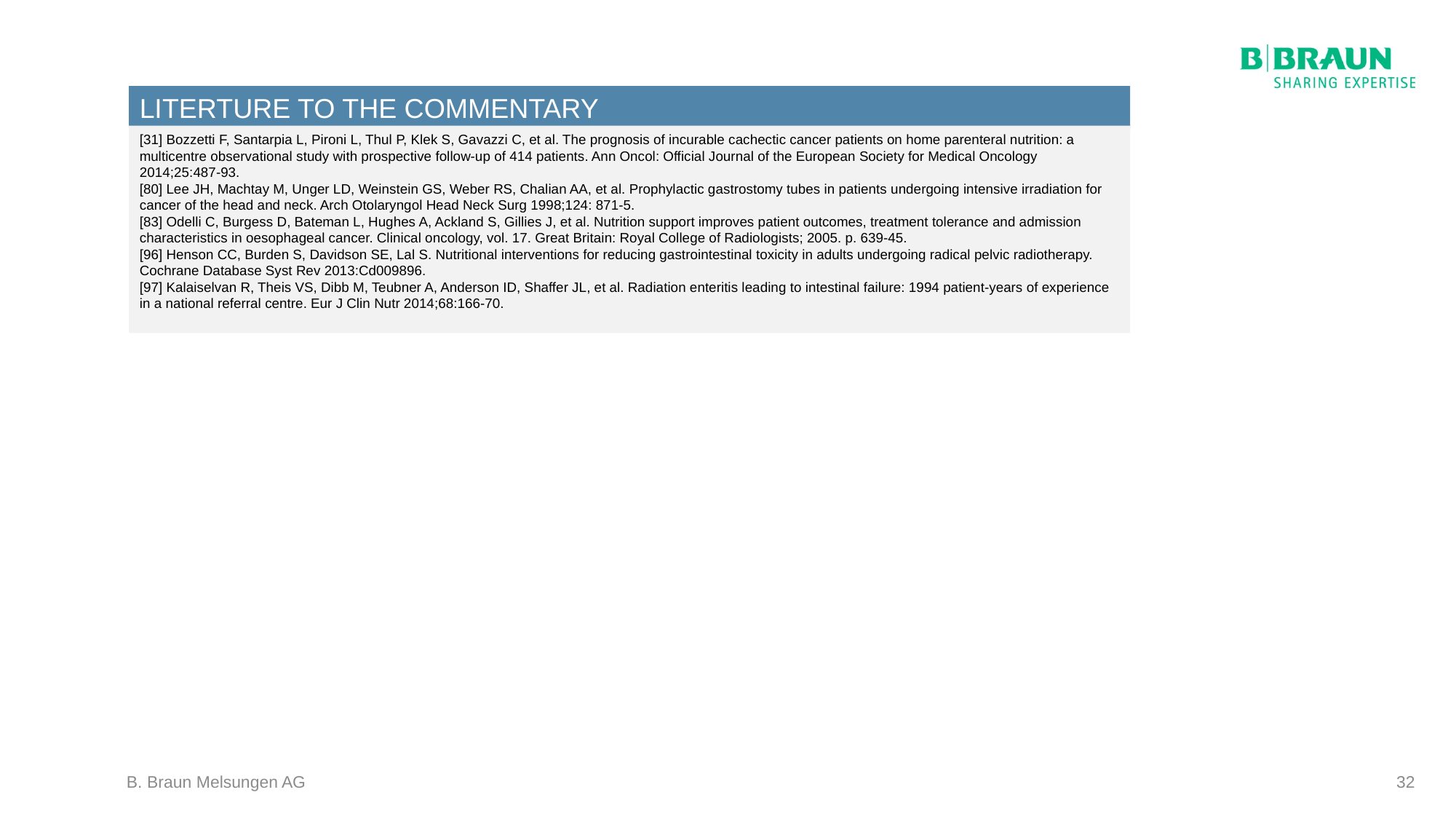

LITERTURE TO THE COMMENTARY
[31] Bozzetti F, Santarpia L, Pironi L, Thul P, Klek S, Gavazzi C, et al. The prognosis of incurable cachectic cancer patients on home parenteral nutrition: a multicentre observational study with prospective follow-up of 414 patients. Ann Oncol: Official Journal of the European Society for Medical Oncology 2014;25:487-93.
[80] Lee JH, Machtay M, Unger LD, Weinstein GS, Weber RS, Chalian AA, et al. Prophylactic gastrostomy tubes in patients undergoing intensive irradiation for cancer of the head and neck. Arch Otolaryngol Head Neck Surg 1998;124: 871-5.
[83] Odelli C, Burgess D, Bateman L, Hughes A, Ackland S, Gillies J, et al. Nutrition support improves patient outcomes, treatment tolerance and admission characteristics in oesophageal cancer. Clinical oncology, vol. 17. Great Britain: Royal College of Radiologists; 2005. p. 639-45.
[96] Henson CC, Burden S, Davidson SE, Lal S. Nutritional interventions for reducing gastrointestinal toxicity in adults undergoing radical pelvic radiotherapy. Cochrane Database Syst Rev 2013:Cd009896.
[97] Kalaiselvan R, Theis VS, Dibb M, Teubner A, Anderson ID, Shaffer JL, et al. Radiation enteritis leading to intestinal failure: 1994 patient-years of experience in a national referral centre. Eur J Clin Nutr 2014;68:166-70.

B. Braun Melsungen AG
32